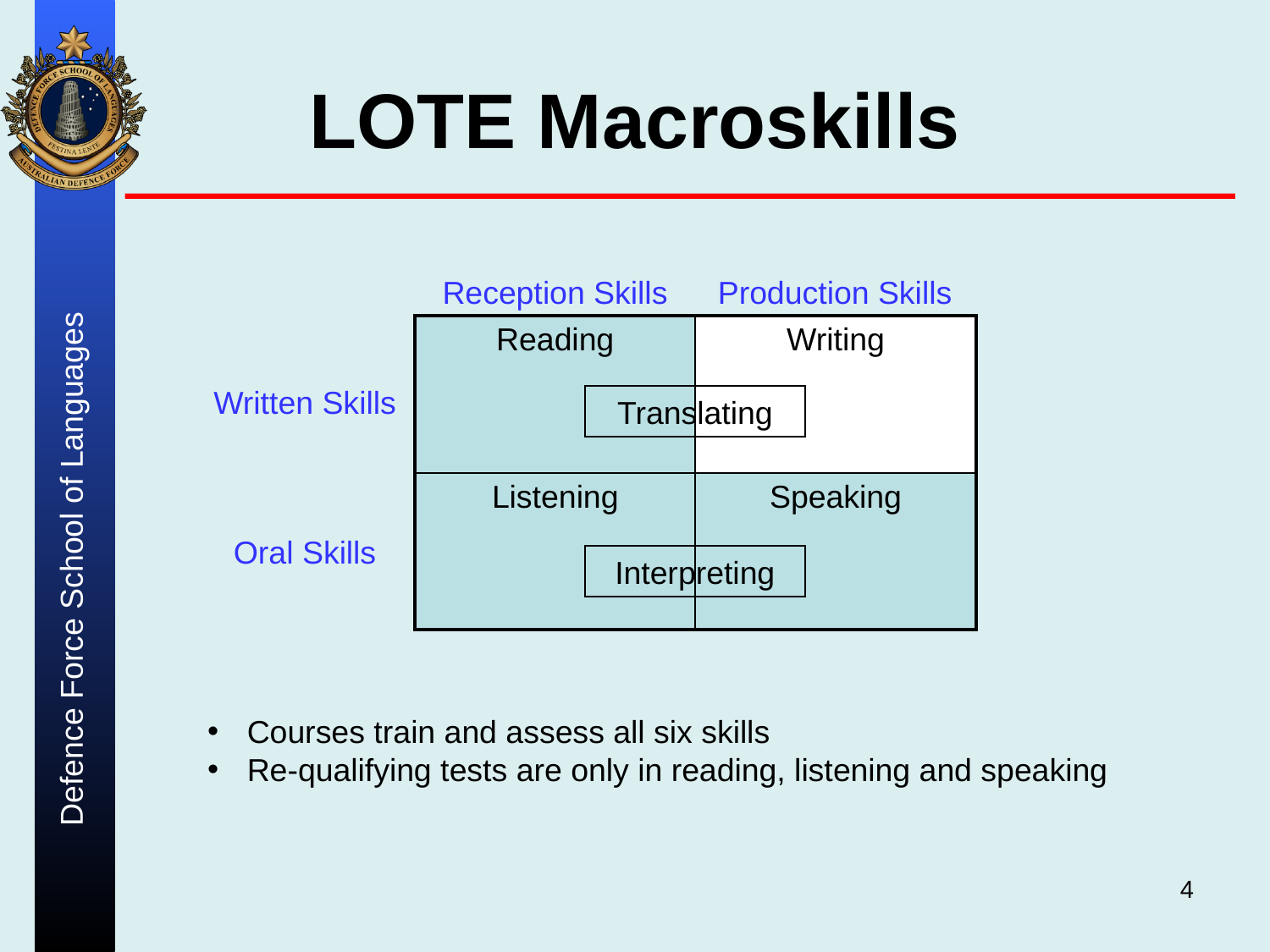

# LOTE Macroskills
Reception Skills
Production Skills
| Reading | Writing |
| --- | --- |
| Listening | Speaking |
Written Skills
Translating
Oral Skills
Interpreting
Courses train and assess all six skills
Re-qualifying tests are only in reading, listening and speaking
4